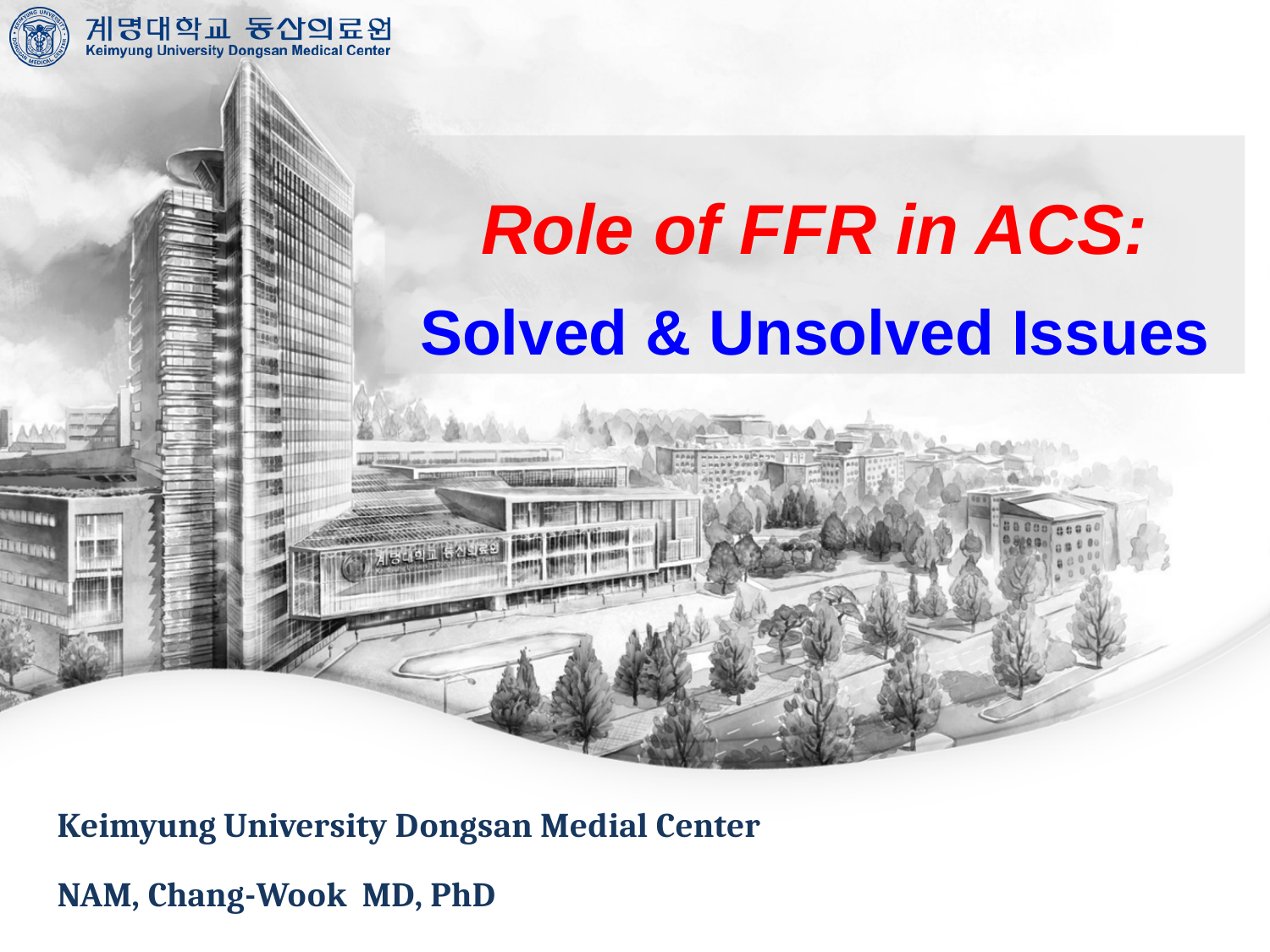

Role of FFR in ACS:
Solved & Unsolved Issues
Keimyung University Dongsan Medial Center
NAM, Chang-Wook  MD, PhD